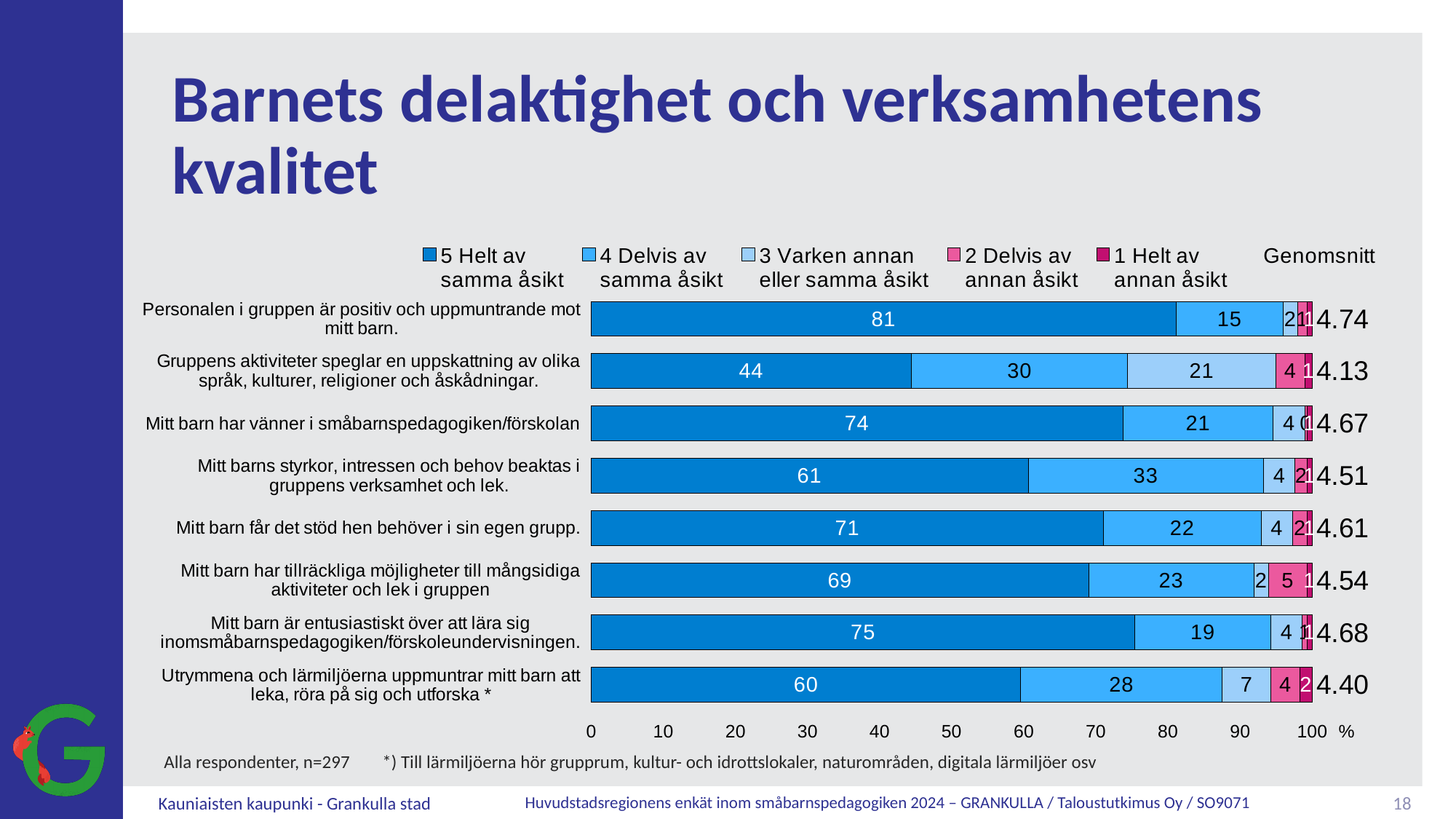

# Barnets delaktighet och verksamhetens kvalitet

### Chart

| Category | 5 Helt av
samma åsikt | 4 Delvis av
samma åsikt | 3 Varken annan
eller samma åsikt | 2 Delvis av
annan åsikt | 1 Helt av
annan åsikt | Genomsnitt |
|---|---|---|---|---|---|---|
| Personalen i gruppen är positiv och uppmuntrande mot mitt barn. | 81.14478 | 14.81481 | 2.0202 | 1.3468 | 0.6734 | 4.74 |
| Gruppens aktiviteter speglar en uppskattning av olika språk, kulturer, religioner och åskådningar. | 44.44444 | 29.96633 | 20.53872 | 4.0404 | 1.0101 | 4.13 |
| Mitt barn har vänner i småbarnspedagogiken/förskolan | 73.73737 | 20.87542 | 4.3771 | 0.3367 | 0.6734 | 4.67 |
| Mitt barns styrkor, intressen och behov beaktas i gruppens verksamhet och lek. | 60.60606 | 32.65993 | 4.3771 | 1.6835 | 0.6734 | 4.51 |
| Mitt barn får det stöd hen behöver i sin egen grupp. | 71.04377 | 21.88552 | 4.3771 | 2.0202 | 0.6734 | 4.61 |
| Mitt barn har tillräckliga möjligheter till mångsidiga aktiviteter och lek i gruppen | 69.02357 | 22.89562 | 2.0202 | 5.38721 | 0.6734 | 4.54 |
| Mitt barn är entusiastiskt över att lära sig inomsmåbarnspedagogiken/förskoleundervisningen. | 75.42088 | 18.85522 | 4.3771 | 0.6734 | 0.6734 | 4.68 |
| Utrymmena och lärmiljöerna uppmuntrar mitt barn att leka, röra på sig och utforska * | 59.59596 | 27.94613 | 6.73401 | 4.0404 | 1.6835 | 4.4 |
Alla respondenter, n=297	*) Till lärmiljöerna hör grupprum, kultur- och idrottslokaler, naturområden, digitala lärmiljöer osv
18